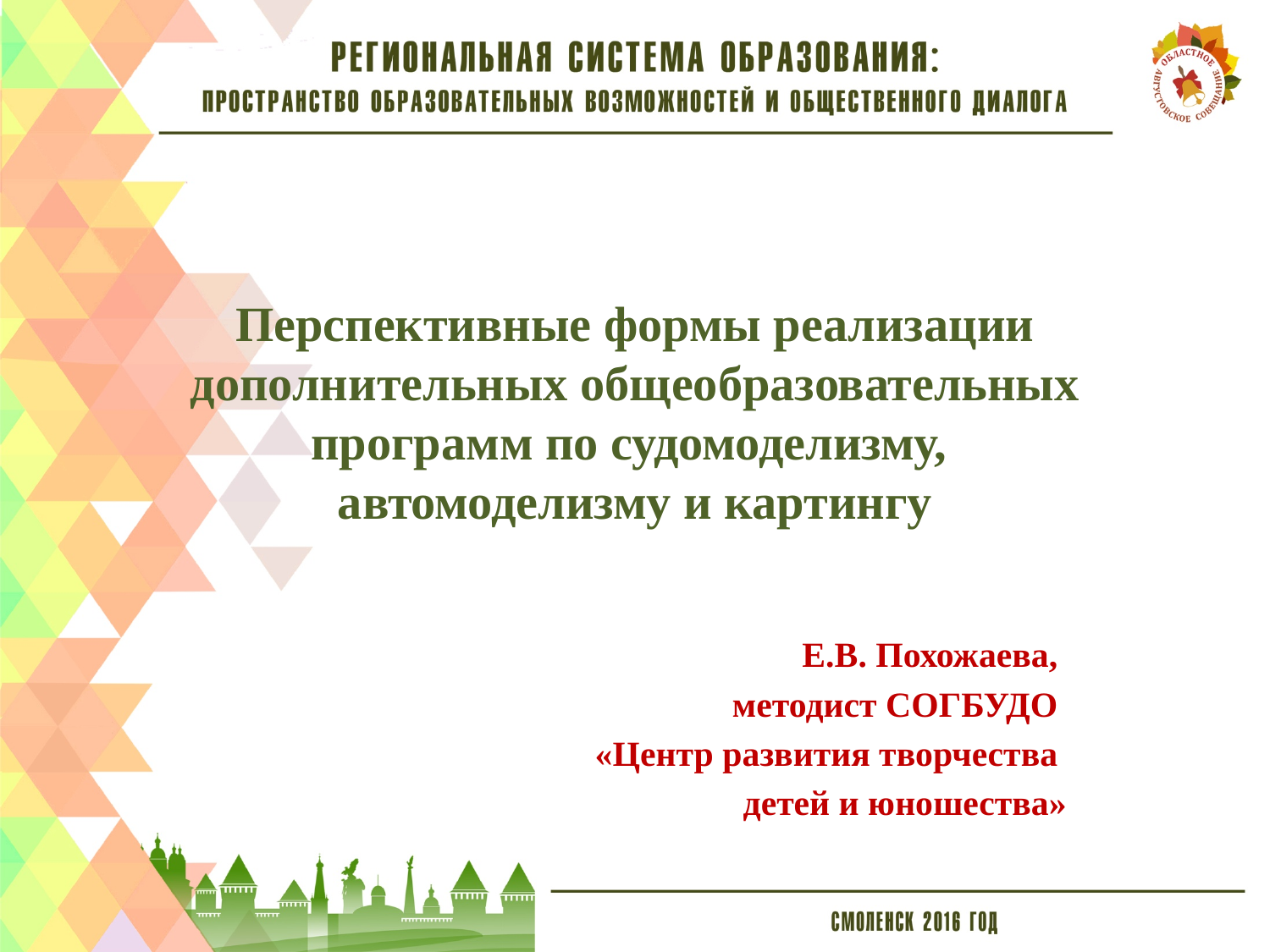

# Перспективные формы реализации дополнительных общеобразовательных программ по судомоделизму, автомоделизму и картингу
Е.В. Похожаева,
методист СОГБУДО
«Центр развития творчества
детей и юношества»